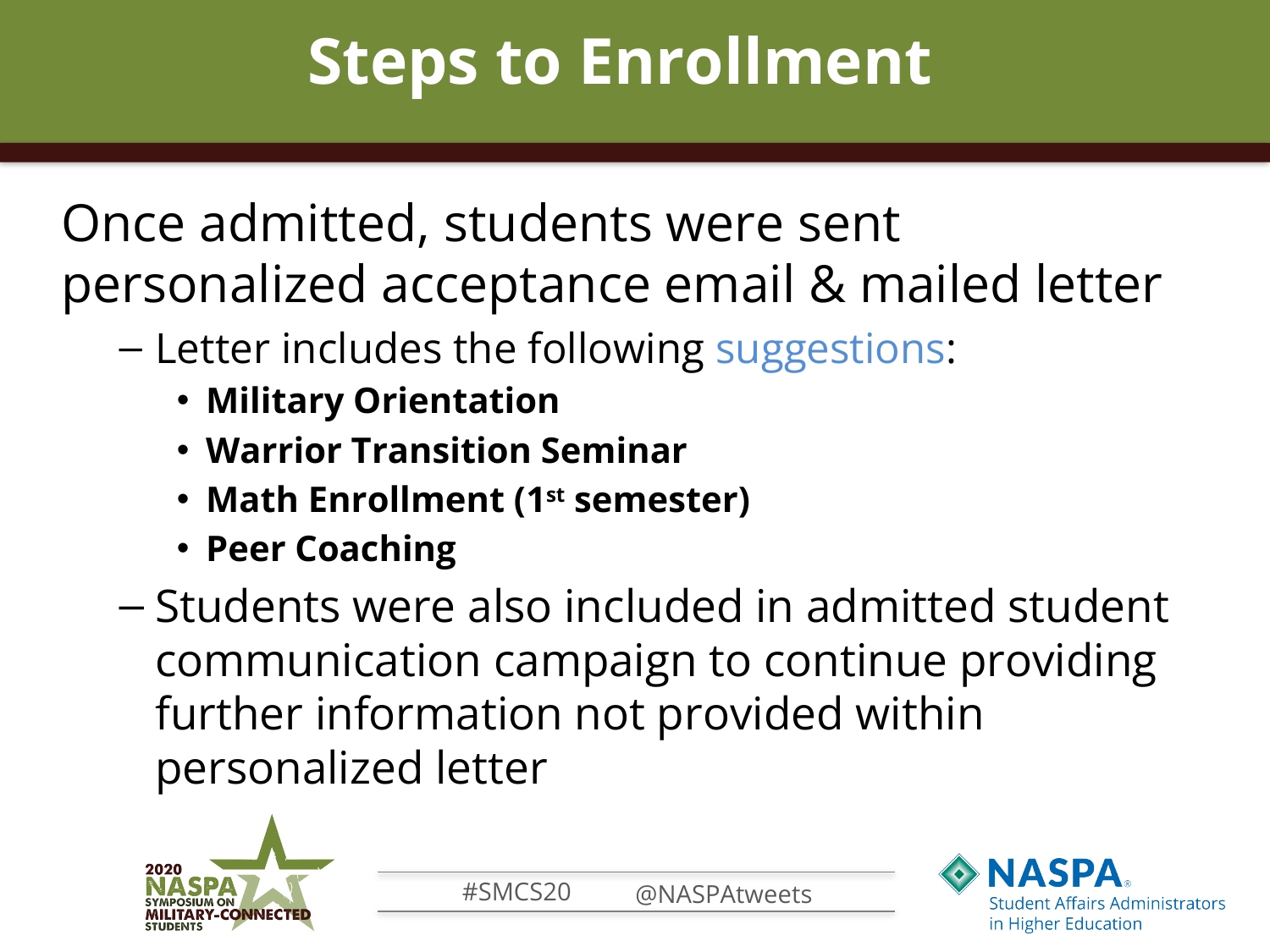

# Steps to Enrollment
Once admitted, students were sent personalized acceptance email & mailed letter
Letter includes the following suggestions:
Military Orientation
Warrior Transition Seminar
Math Enrollment (1st semester)
Peer Coaching
Students were also included in admitted student communication campaign to continue providing further information not provided within personalized letter